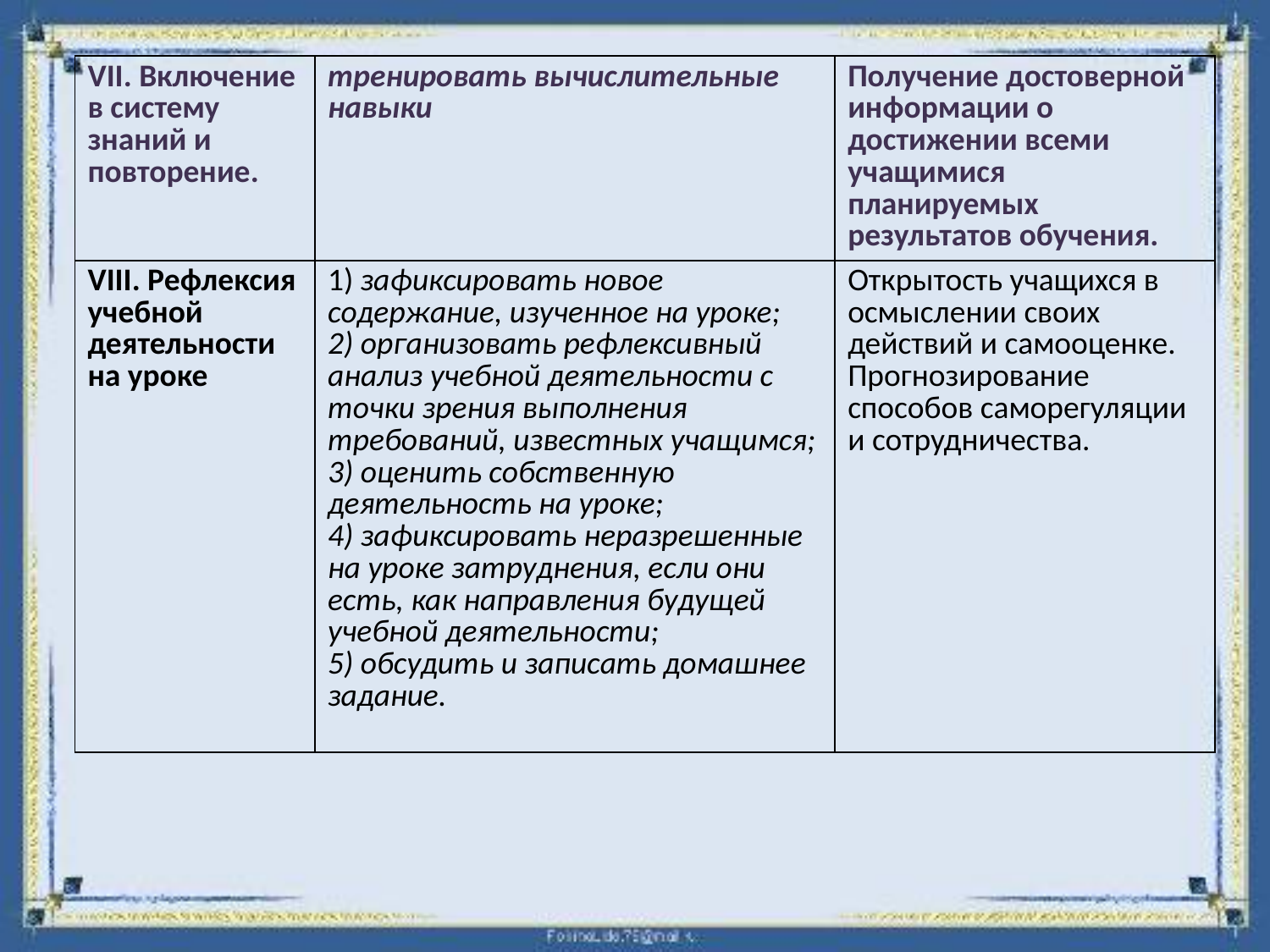

| VII. Включение в систему знаний и повторение. | тренировать вычислительные навыки | Получение достоверной информации о достижении всеми учащимися планируемых результатов обучения. |
| --- | --- | --- |
| VIII. Рефлексия учебной деятельности на уроке | 1) зафиксировать новое содержание, изученное на уроке; 2) организовать рефлексивный анализ учебной деятельности с точки зрения выполнения требований, известных учащимся; 3) оценить собственную деятельность на уроке; 4) зафиксировать неразрешенные на уроке затруднения, если они есть, как направления будущей учебной деятельности; 5) обсудить и записать домашнее задание. | Открытость учащихся в осмыслении своих действий и самооценке. Прогнозирование способов саморегуляции и сотрудничества. |